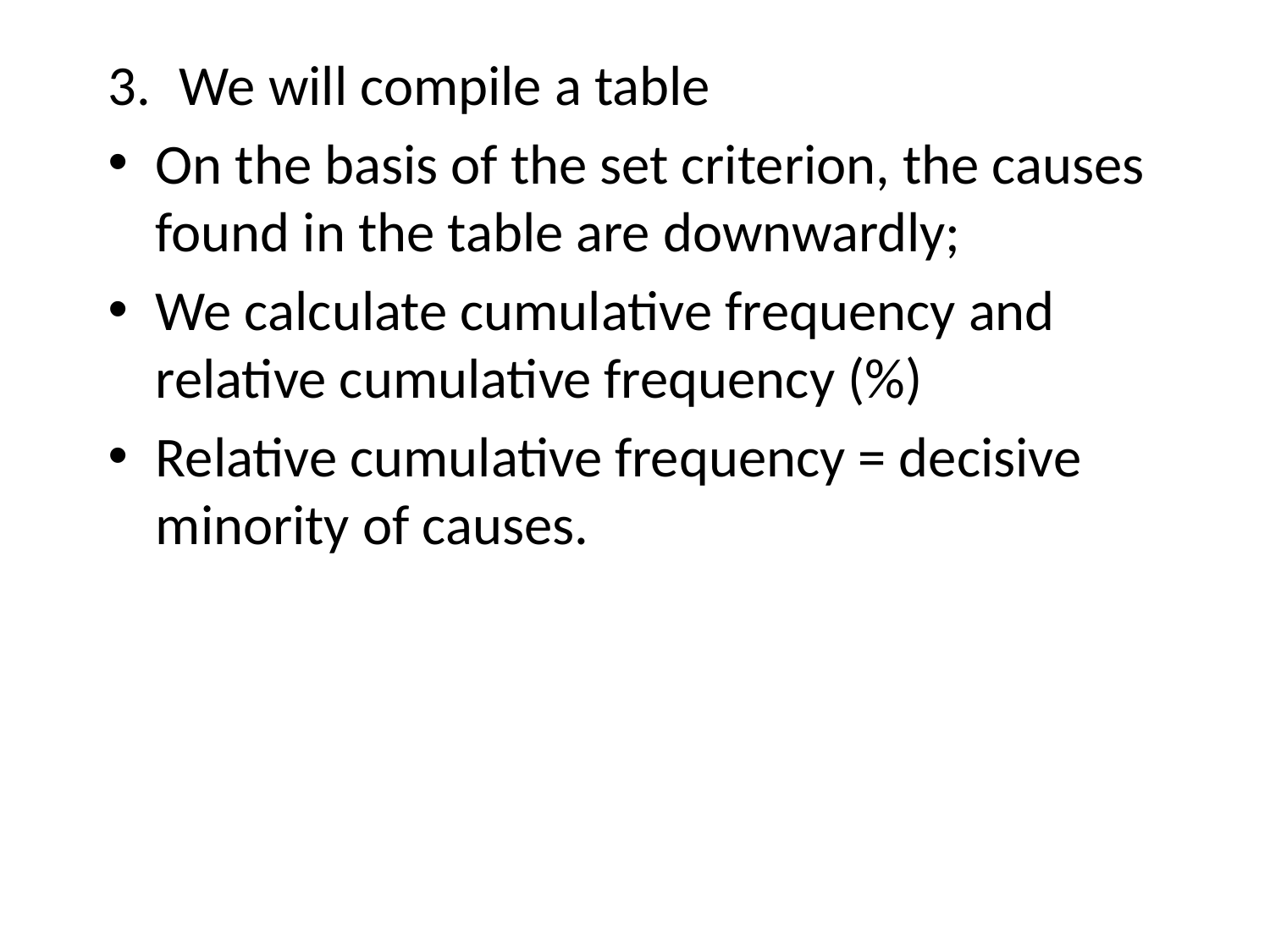

We will compile a table
On the basis of the set criterion, the causes found in the table are downwardly;
We calculate cumulative frequency and relative cumulative frequency (%)
Relative cumulative frequency = decisive minority of causes.